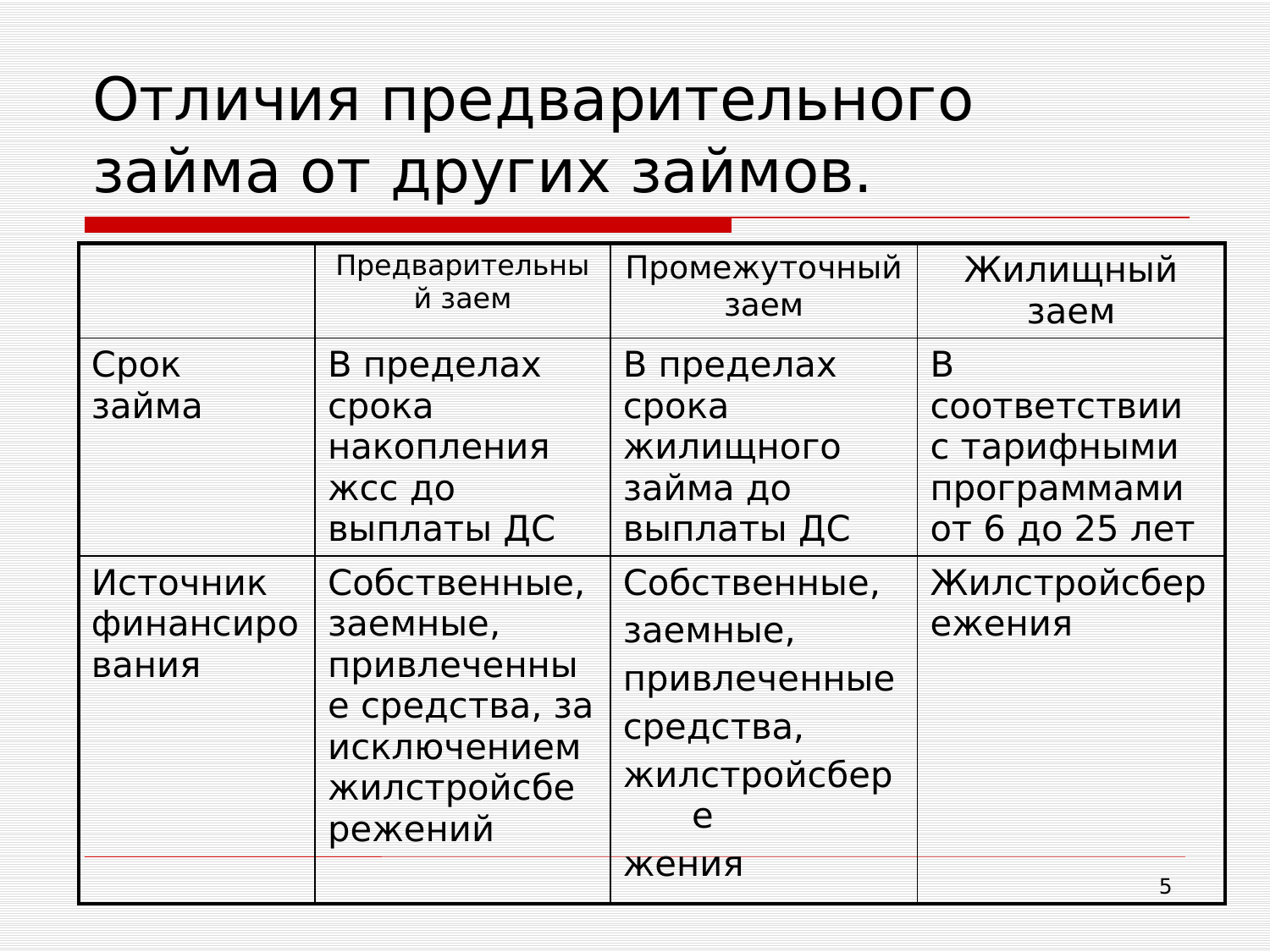

# Отличия предварительного займа от других займов.
|  | Предварительный заем | Промежуточный заем | Жилищный заем |
| --- | --- | --- | --- |
| Срок займа | В пределах срока накопления жсс до выплаты ДС | В пределах срока жилищного займа до выплаты ДС | В соответствии с тарифными программами от 6 до 25 лет |
| Источник финансирования | Собственные, заемные, привлеченные средства, за исключением жилстройсбережений | Собственные, заемные, привлеченные средства, жилстройсбере жения | Жилстройсбережения |
5